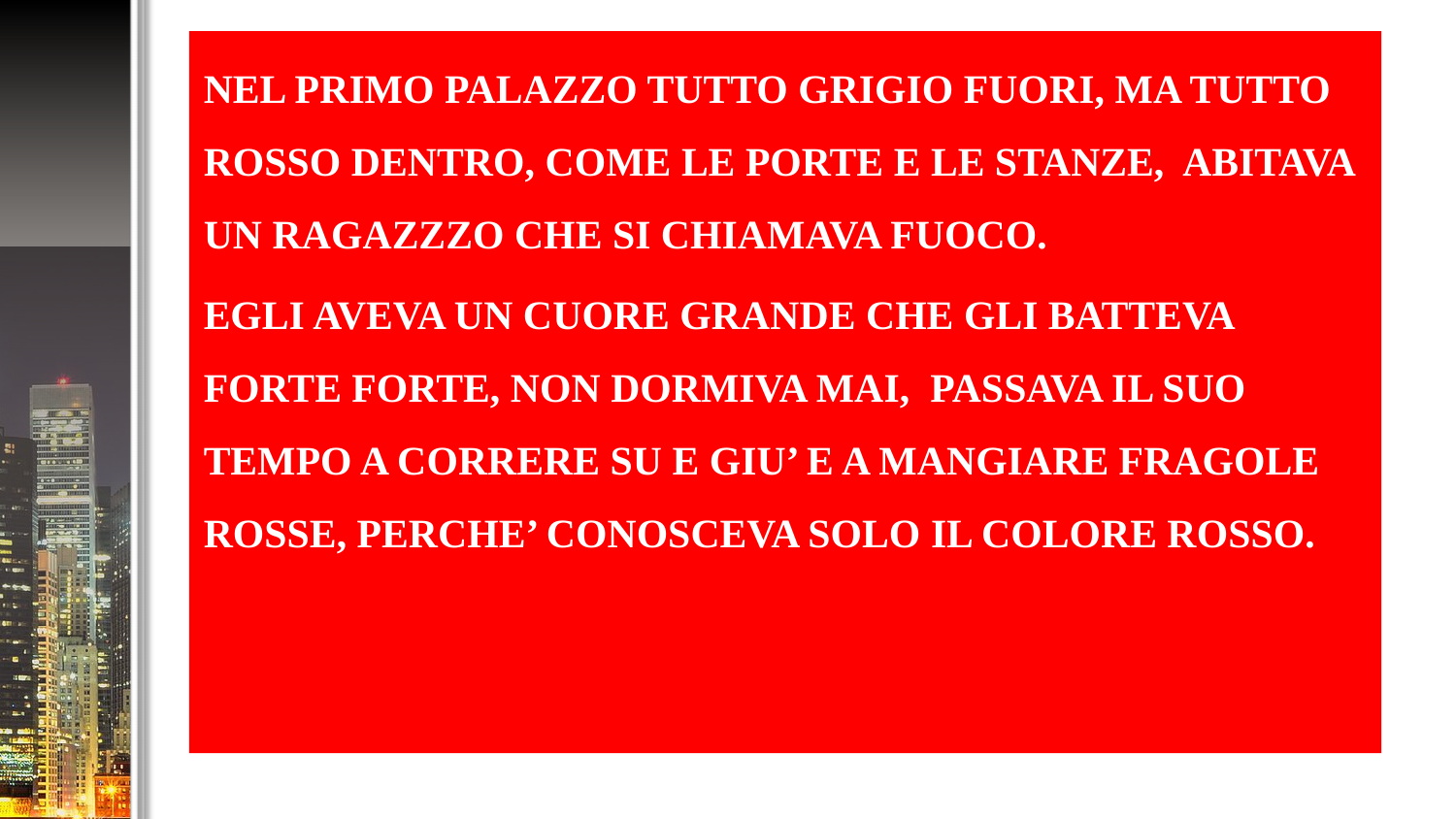

NEL PRIMO PALAZZO TUTTO GRIGIO FUORI, MA TUTTO ROSSO DENTRO, COME LE PORTE E LE STANZE,  ABITAVA UN RAGAZZZO CHE SI CHIAMAVA FUOCO.
EGLI AVEVA UN CUORE GRANDE CHE GLI BATTEVA FORTE FORTE, NON DORMIVA MAI,  PASSAVA IL SUO TEMPO A CORRERE SU E GIU’ E A MANGIARE FRAGOLE ROSSE, PERCHE’ CONOSCEVA SOLO IL COLORE ROSSO.